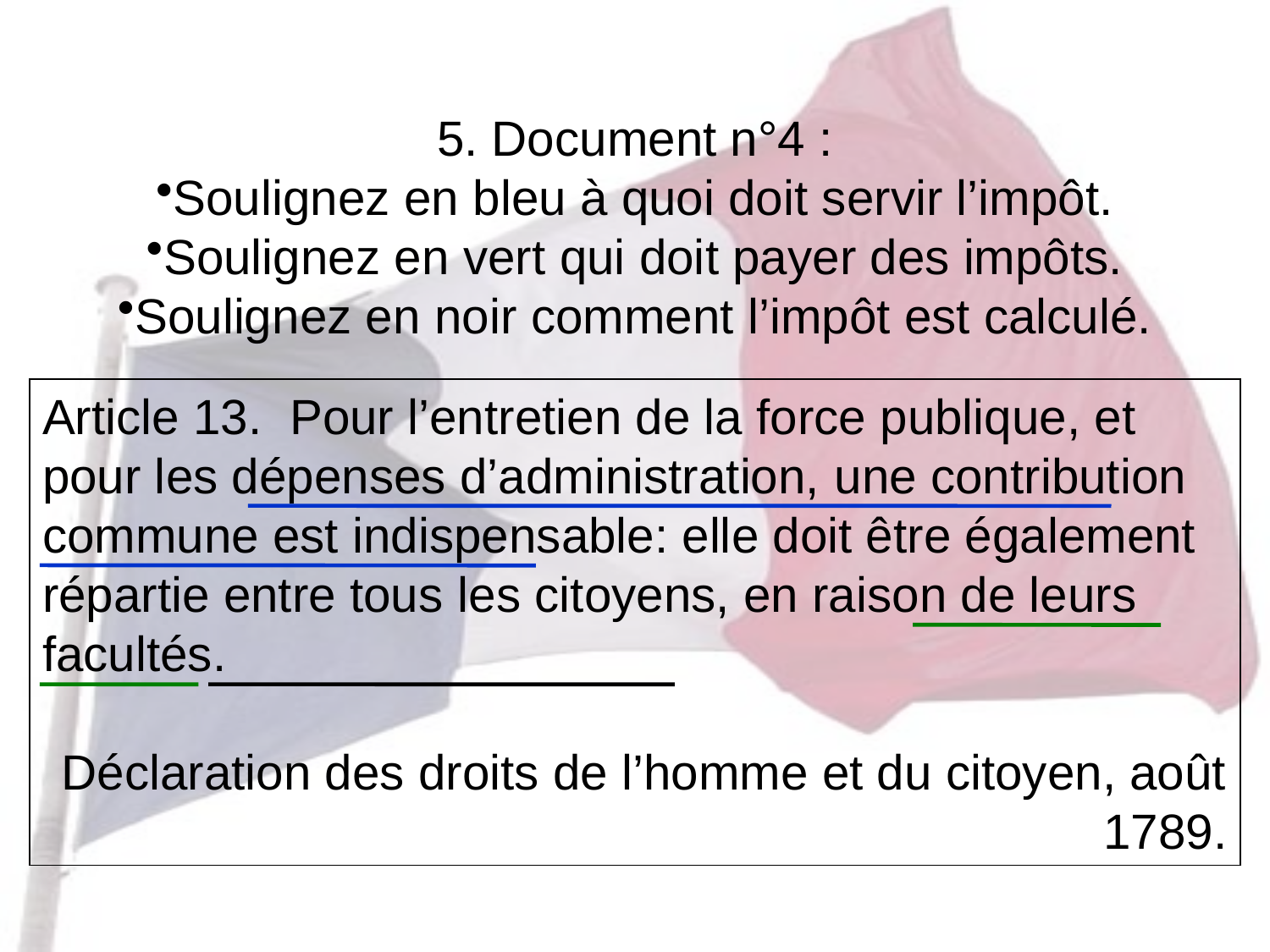

5. Document n°4 :
Soulignez en bleu à quoi doit servir l’impôt.
Soulignez en vert qui doit payer des impôts.
Soulignez en noir comment l’impôt est calculé.
Article 13.  Pour l’entretien de la force publique, et pour les dépenses d’administration, une contribution commune est indispensable: elle doit être également répartie entre tous les citoyens, en raison de leurs facultés.

Déclaration des droits de l’homme et du citoyen, août 1789.